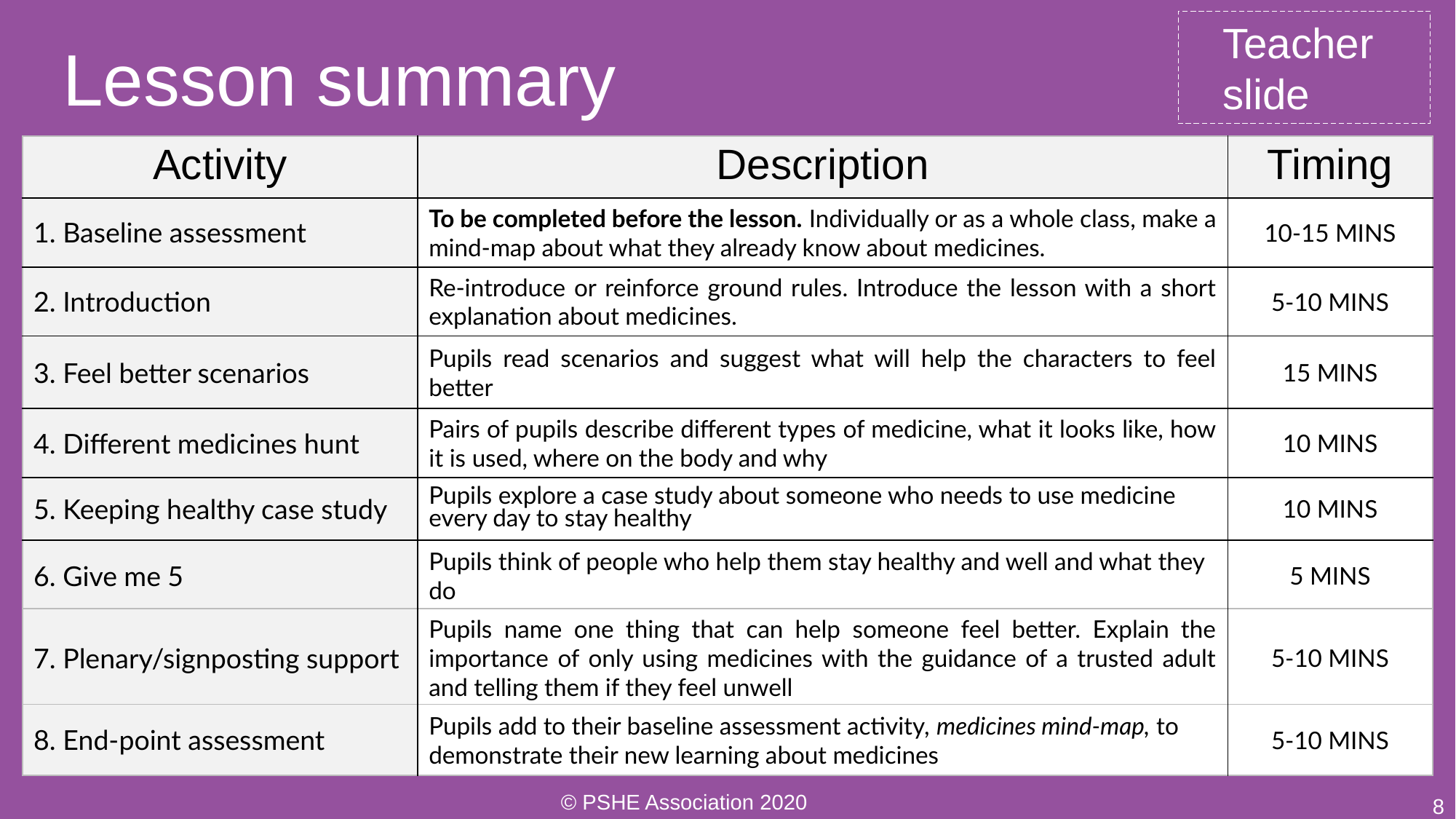

Teacher
slide
Lesson summary
| Activity | Description | Timing |
| --- | --- | --- |
| 1. Baseline assessment | To be completed before the lesson. Individually or as a whole class, make a mind-map about what they already know about medicines. | 10-15 MINS |
| 2. Introduction | Re-introduce or reinforce ground rules. Introduce the lesson with a short explanation about medicines. | 5-10 MINS |
| 3. Feel better scenarios | Pupils read scenarios and suggest what will help the characters to feel better | 15 MINS |
| 4. Different medicines hunt | Pairs of pupils describe different types of medicine, what it looks like, how it is used, where on the body and why | 10 MINS |
| 5. Keeping healthy case study | Pupils explore a case study about someone who needs to use medicine every day to stay healthy | 10 MINS |
| 6. Give me 5 | Pupils think of people who help them stay healthy and well and what they do | 5 MINS |
| 7. Plenary/signposting support | Pupils name one thing that can help someone feel better. Explain the importance of only using medicines with the guidance of a trusted adult and telling them if they feel unwell | 5-10 MINS |
| --- | --- | --- |
| 8. End-point assessment | Pupils add to their baseline assessment activity, medicines mind-map, to demonstrate their new learning about medicines | 5-10 MINS |
| --- | --- | --- |
© PSHE Association 2020
8